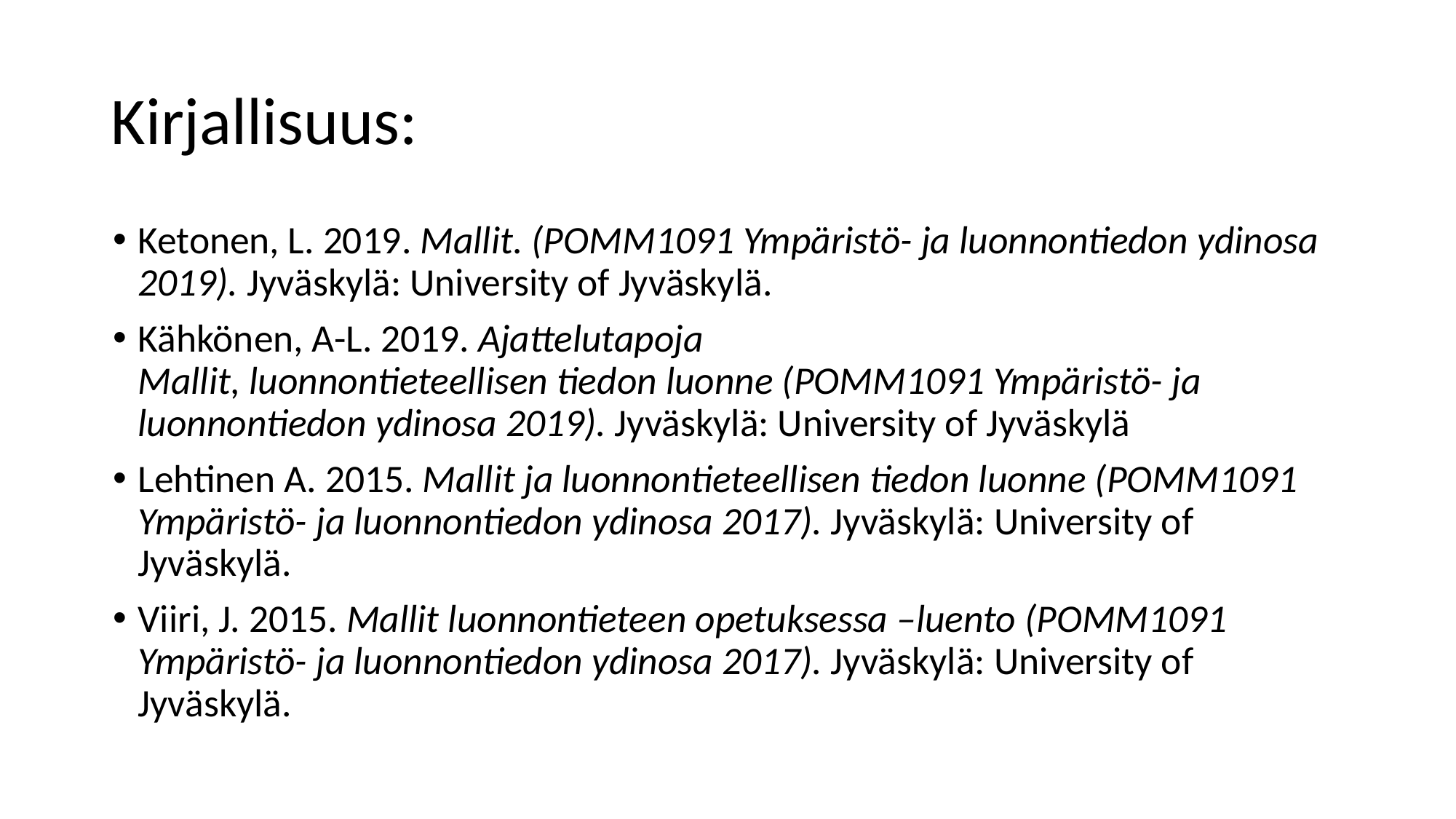

# Kirjallisuus:
Ketonen, L. 2019. Mallit. (POMM1091 Ympäristö- ja luonnontiedon ydinosa 2019). Jyväskylä: University of Jyväskylä.
Kähkönen, A-L. 2019. Ajattelutapoja
Mallit, luonnontieteellisen tiedon luonne (POMM1091 Ympäristö- ja luonnontiedon ydinosa 2019). Jyväskylä: University of Jyväskylä
Lehtinen A. 2015. Mallit ja luonnontieteellisen tiedon luonne (POMM1091 Ympäristö- ja luonnontiedon ydinosa 2017). Jyväskylä: University of Jyväskylä.
Viiri, J. 2015. Mallit luonnontieteen opetuksessa –luento (POMM1091 Ympäristö- ja luonnontiedon ydinosa 2017). Jyväskylä: University of Jyväskylä.